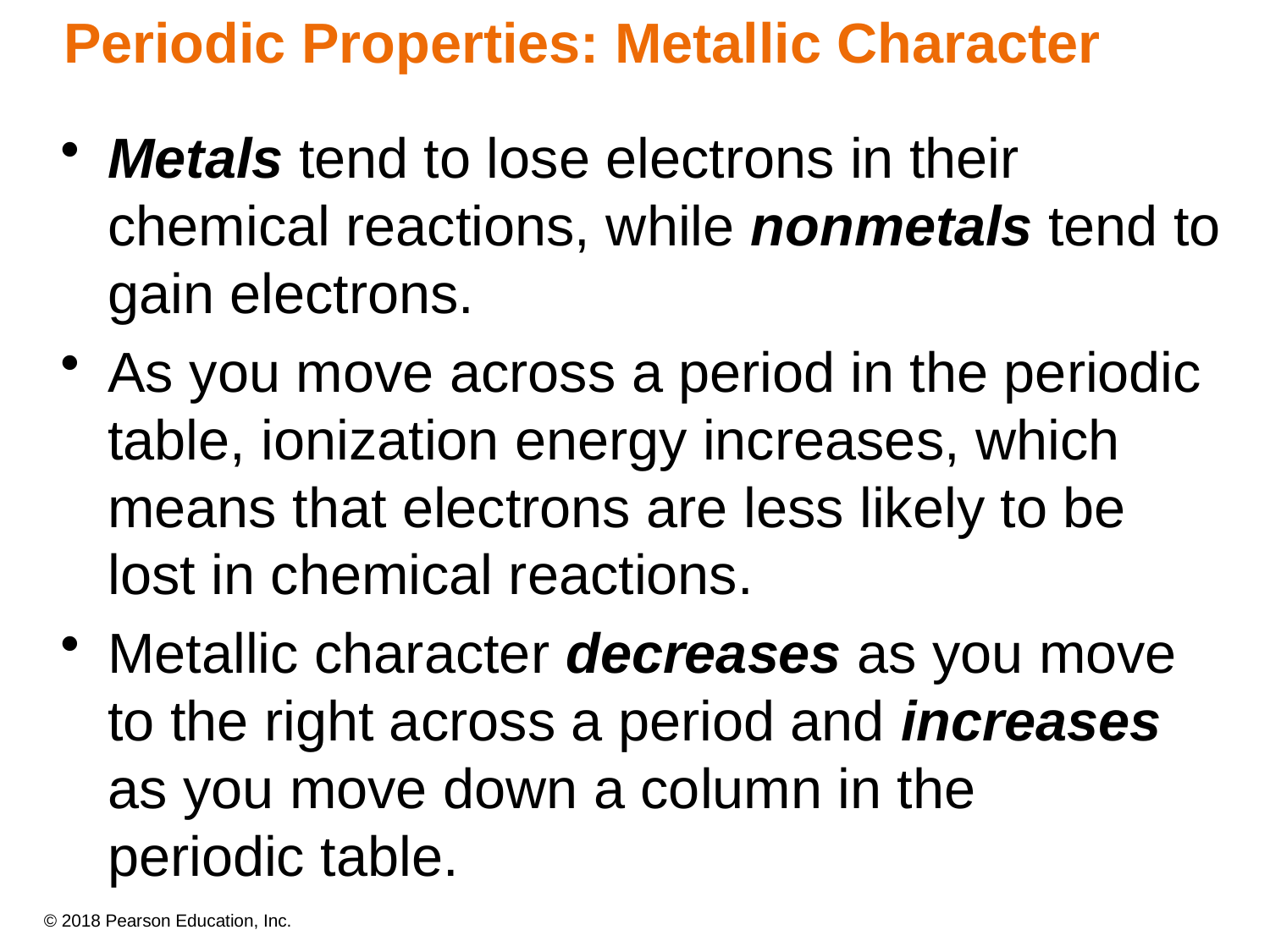

# Periodic Properties: Metallic Character
Metals tend to lose electrons in their chemical reactions, while nonmetals tend to gain electrons.
As you move across a period in the periodic table, ionization energy increases, which means that electrons are less likely to be lost in chemical reactions.
Metallic character decreases as you move to the right across a period and increases as you move down a column in the
periodic table.